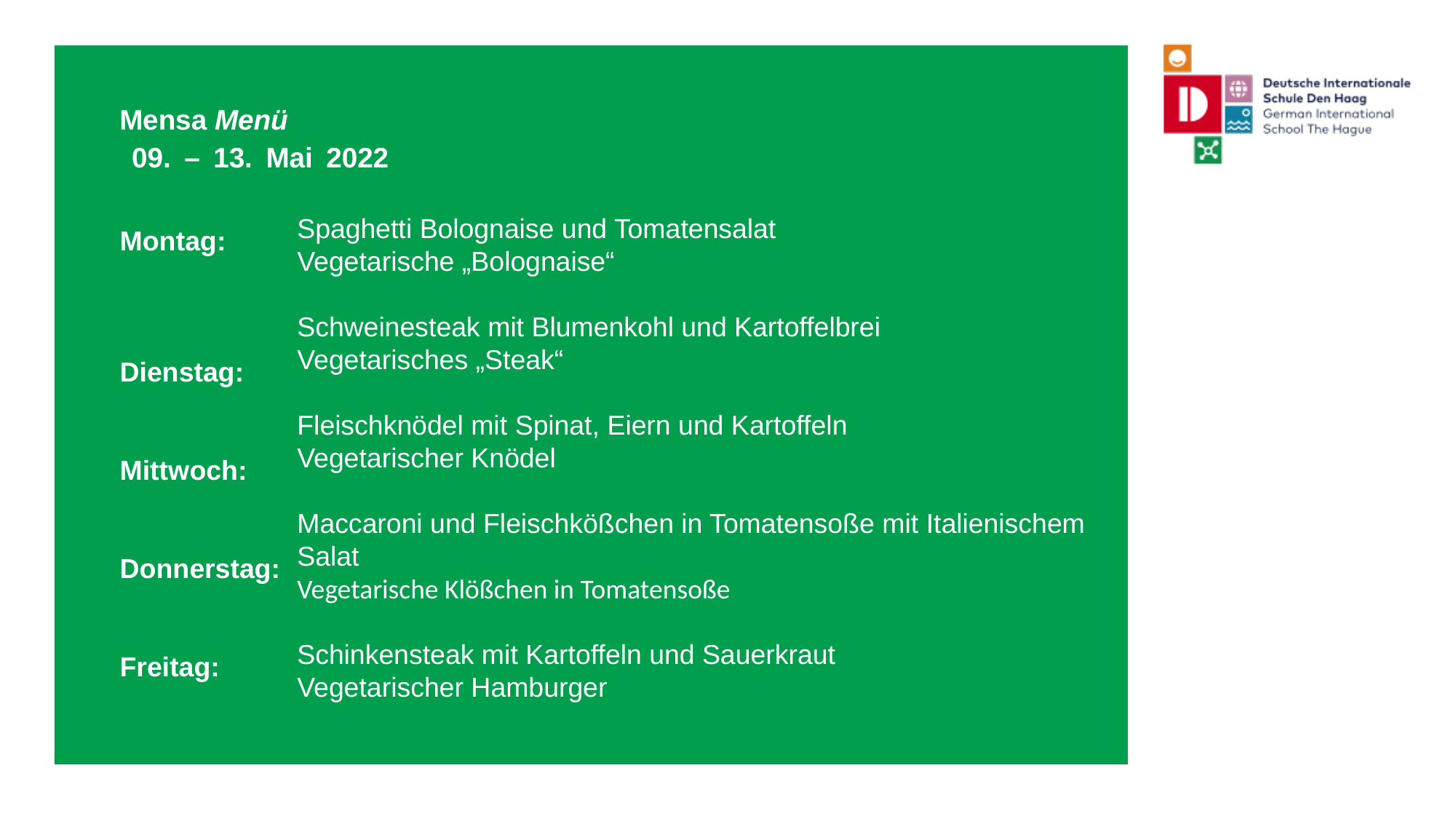

09. –  13. Mai 2022
Spaghetti Bolognaise und Tomatensalat
Vegetarische „Bolognaise“
Schweinesteak mit Blumenkohl und Kartoffelbrei
Vegetarisches „Steak“

Fleischknödel mit Spinat, Eiern und Kartoffeln
Vegetarischer Knödel

Maccaroni und Fleischkößchen in Tomatensoße mit Italienischem Salat
Vegetarische Klößchen in Tomatensoße

Schinkensteak mit Kartoffeln und Sauerkraut
Vegetarischer Hamburger